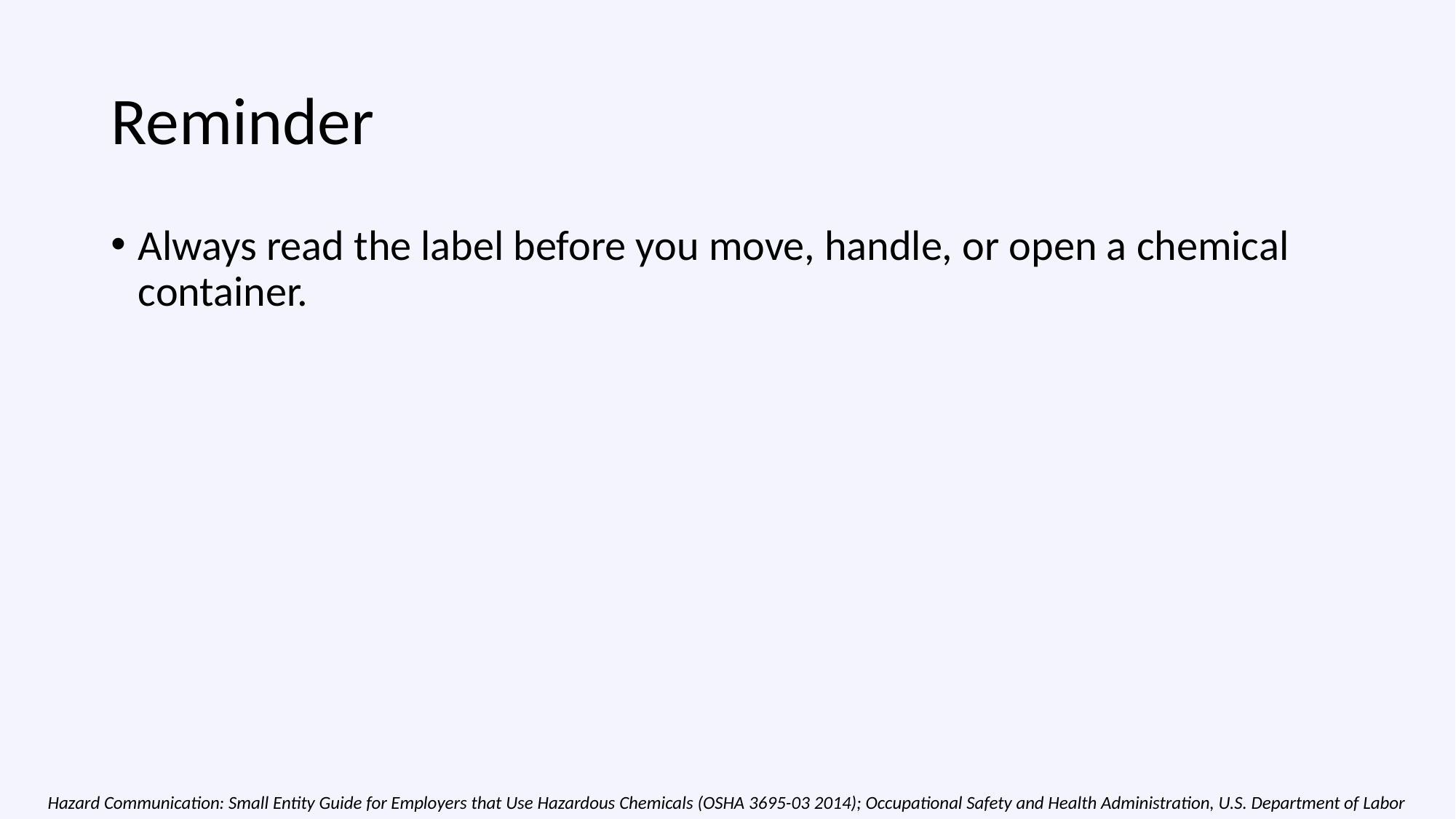

# Reminder
Always read the label before you move, handle, or open a chemical container.
Hazard Communication: Small Entity Guide for Employers that Use Hazardous Chemicals (OSHA 3695-03 2014); Occupational Safety and Health Administration, U.S. Department of Labor